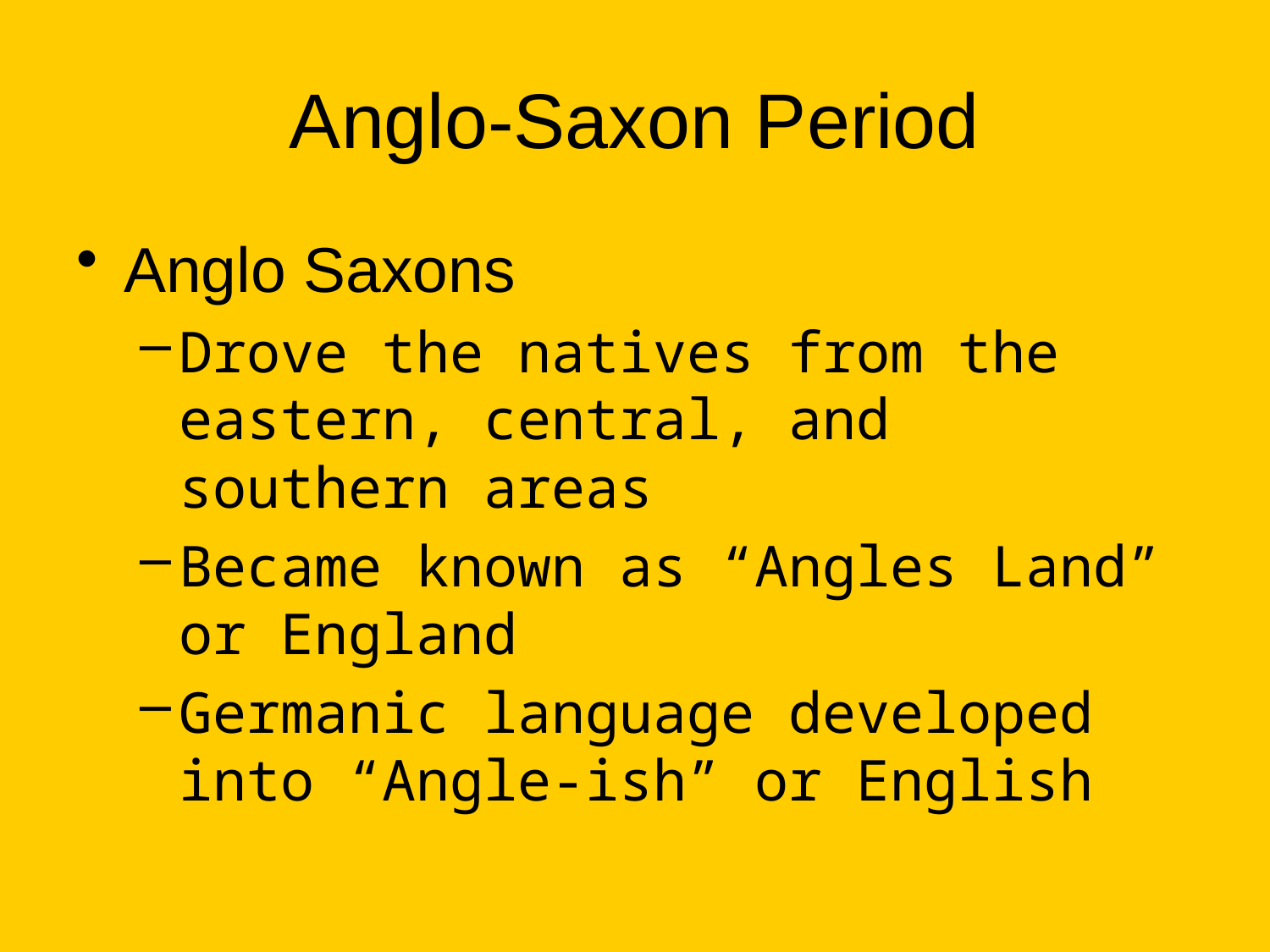

# Anglo-Saxon Period
Anglo Saxons
Drove the natives from the eastern, central, and southern areas
Became known as “Angles Land” or England
Germanic language developed into “Angle-ish” or English